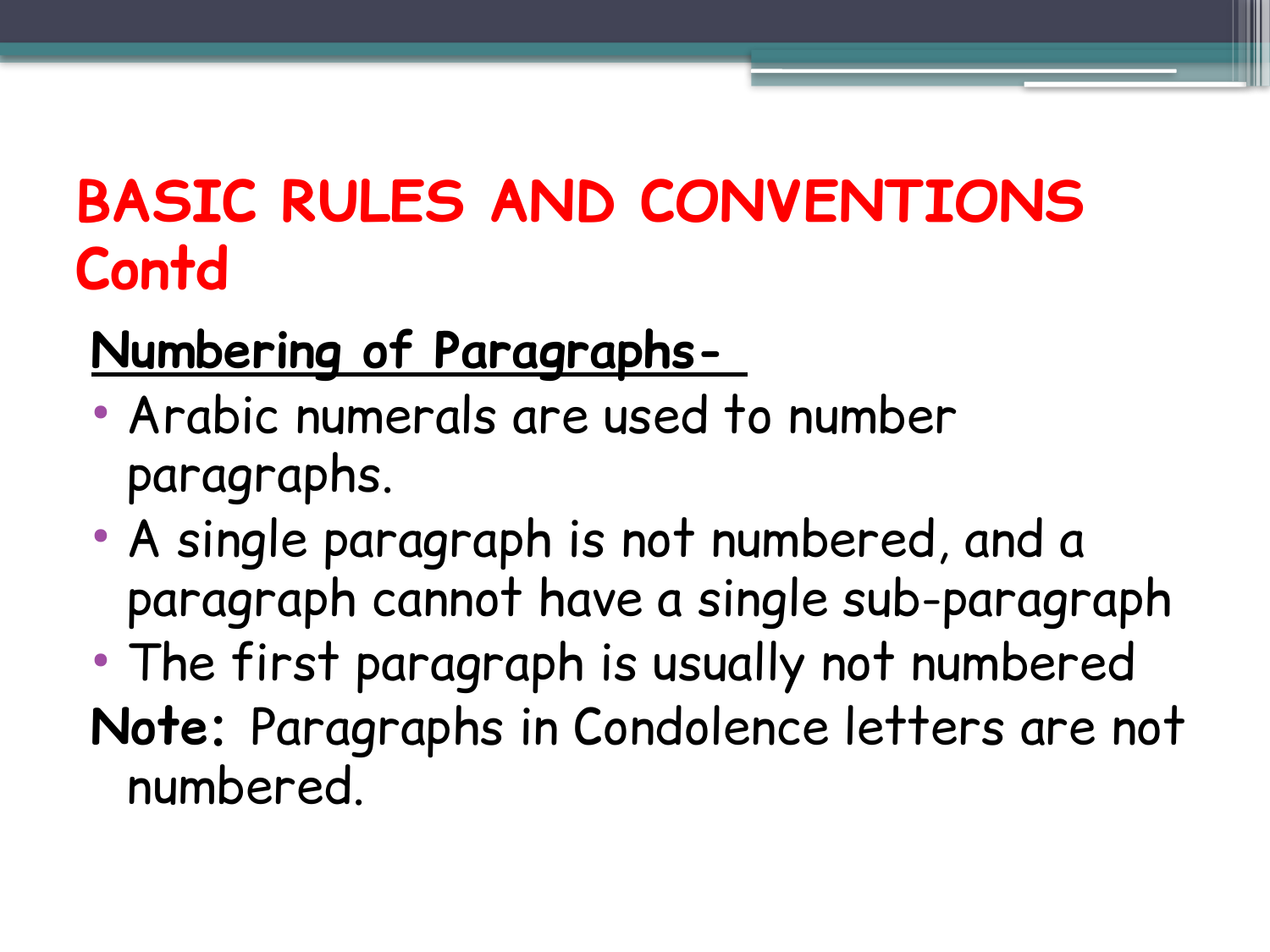

# BASIC RULES AND CONVENTIONS Contd
Numbering of Paragraphs-
Arabic numerals are used to number paragraphs.
A single paragraph is not numbered, and a paragraph cannot have a single sub-paragraph
The first paragraph is usually not numbered
Note: Paragraphs in Condolence letters are not numbered.